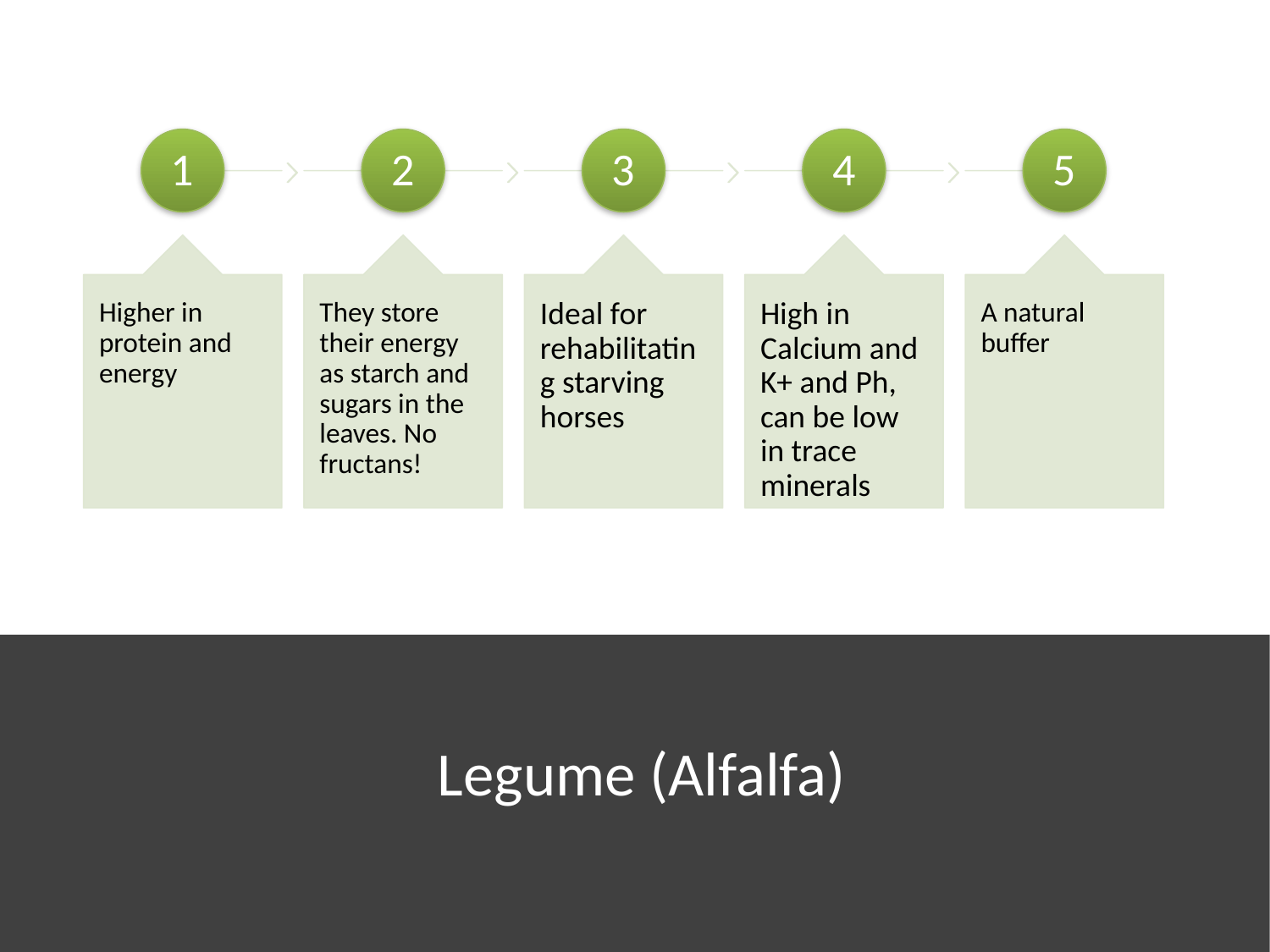

1
Higher in protein and energy
2
They store their energy as starch and sugars in the leaves. No fructans!
3
Ideal for rehabilitating starving horses
4
High in Calcium and K+ and Ph, can be low in trace minerals
5
A natural buffer

# Legume (Alfalfa)